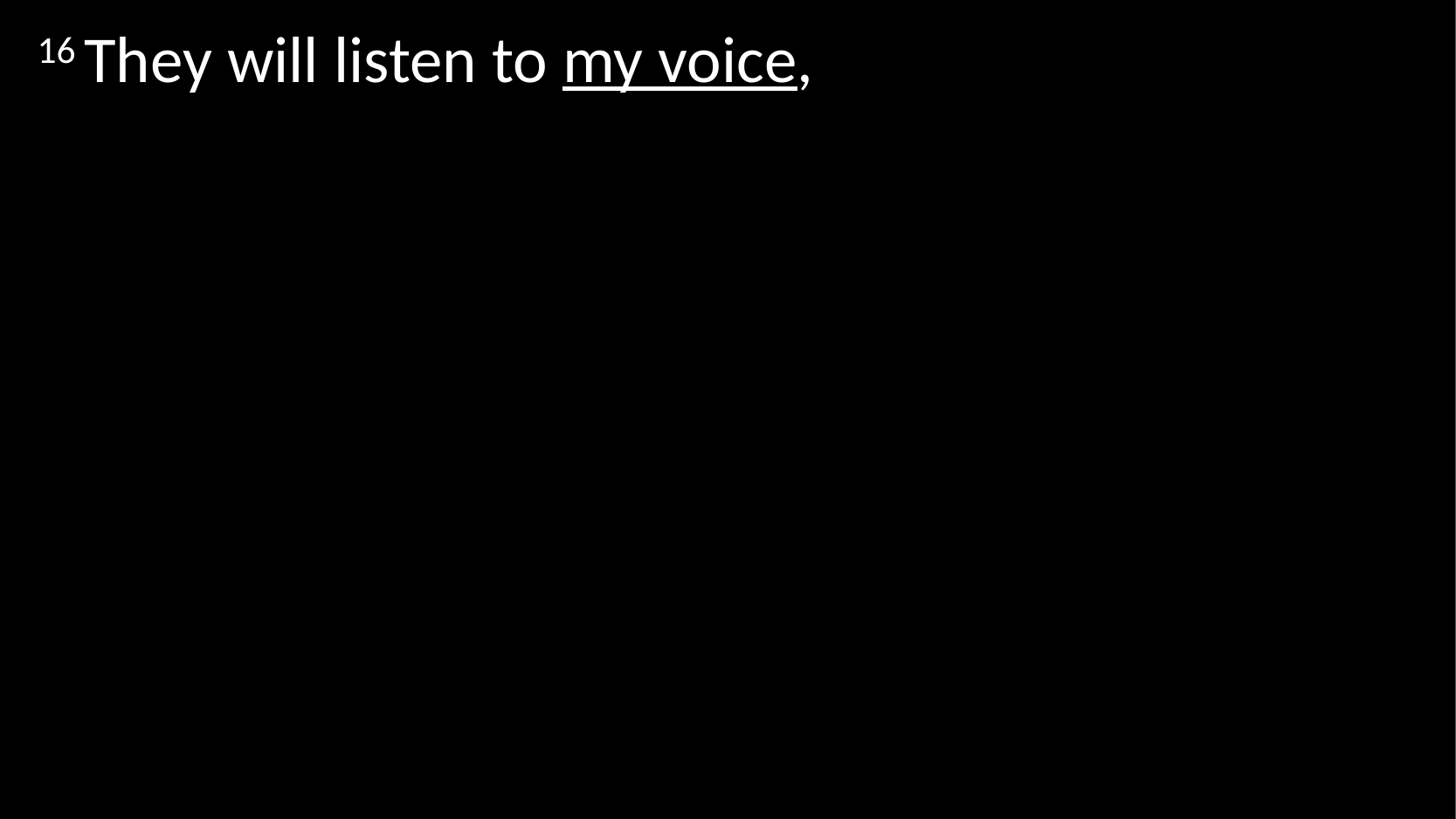

16 They will listen to my voice,
# John 10